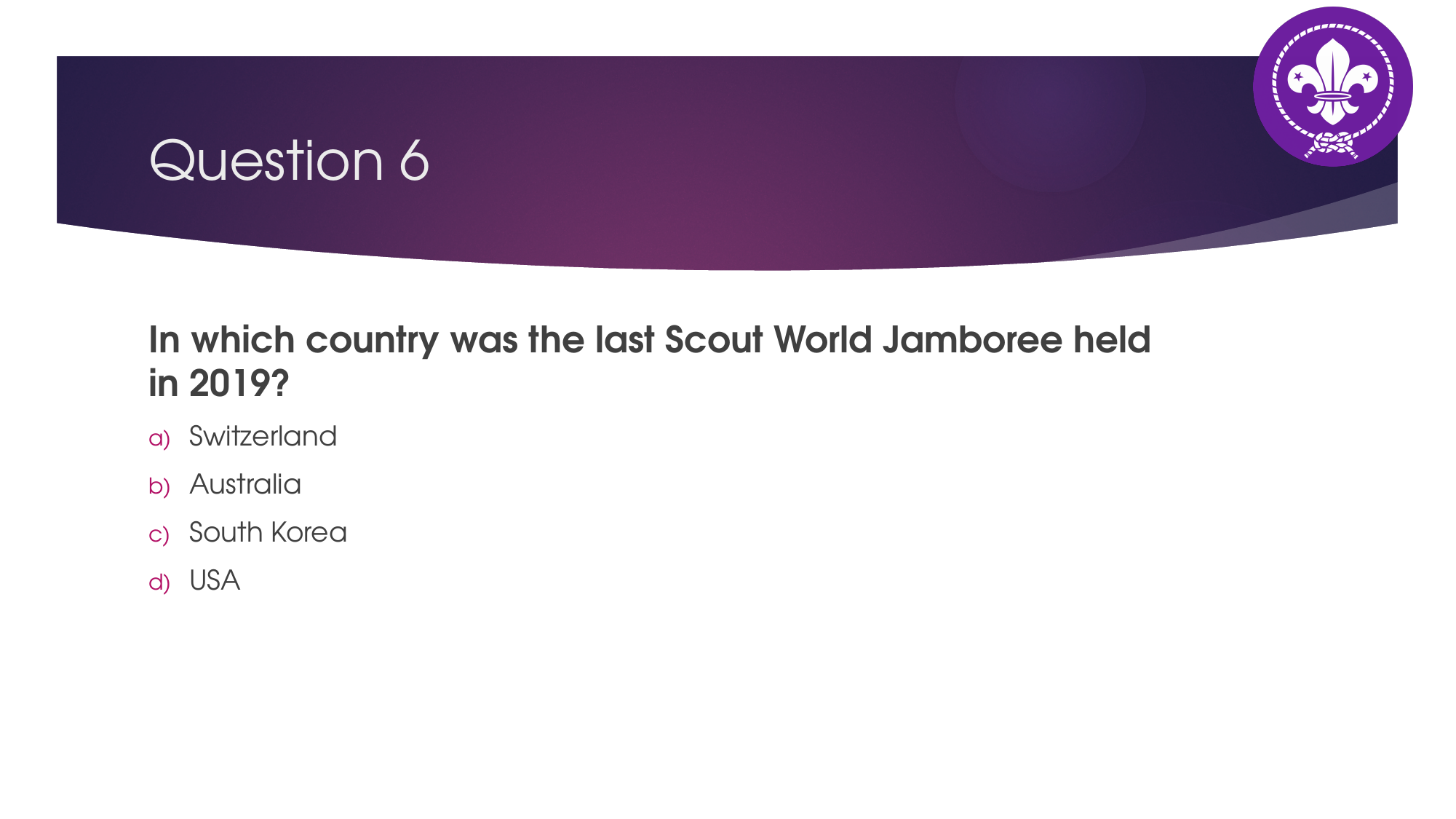

# Question 6
In which country was the last Scout World Jamboree held in 2019?
Switzerland
Australia
South Korea
USA